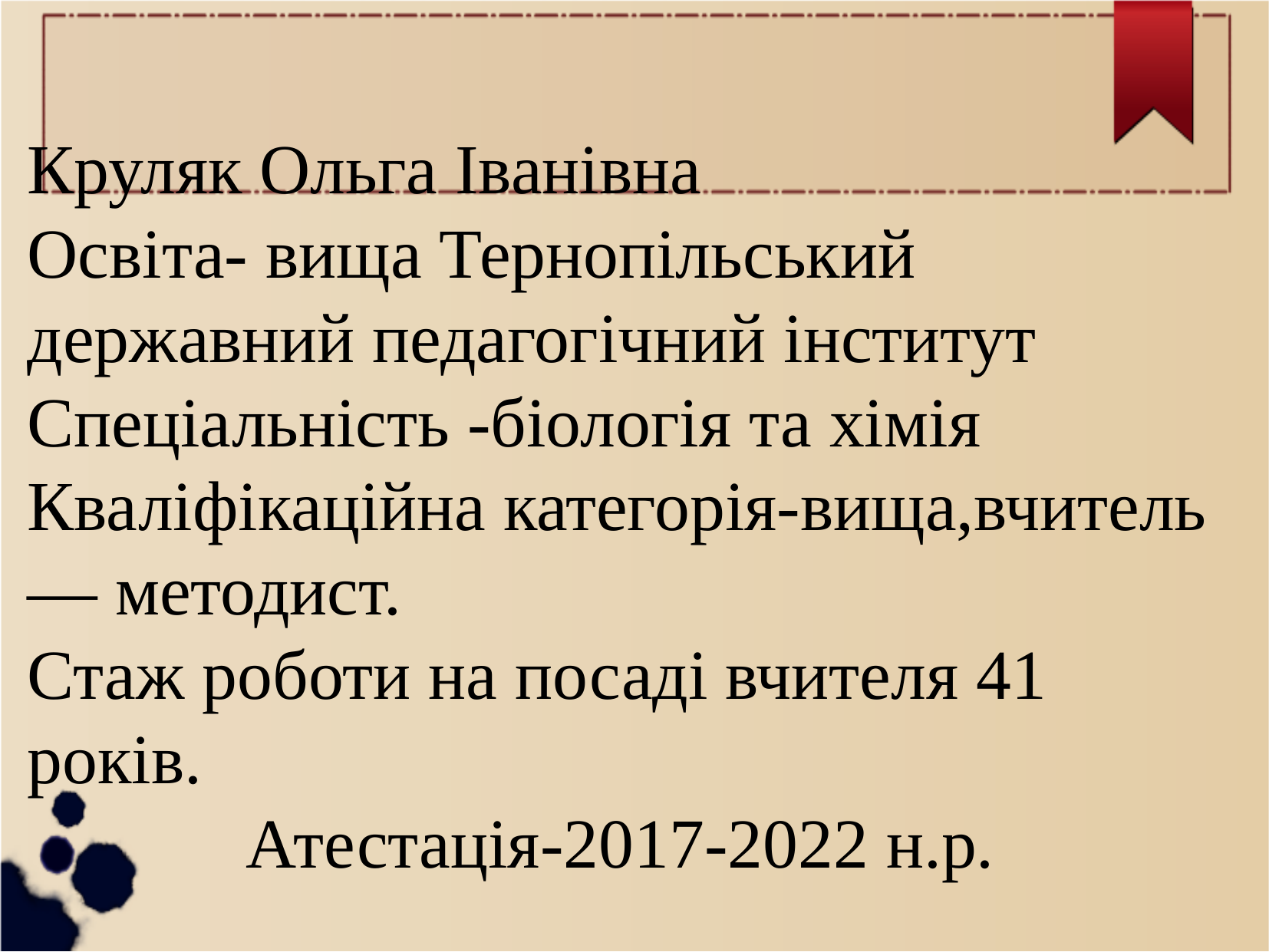

Круляк Ольга Іванівна
Освіта- вища Тернопільський державний педагогічний інститут
Спеціальність -біологія та хімія
Кваліфікаційна категорія-вища,вчитель — методист.
Стаж роботи на посаді вчителя 41 років.
Атестація-2017-2022 н.р.